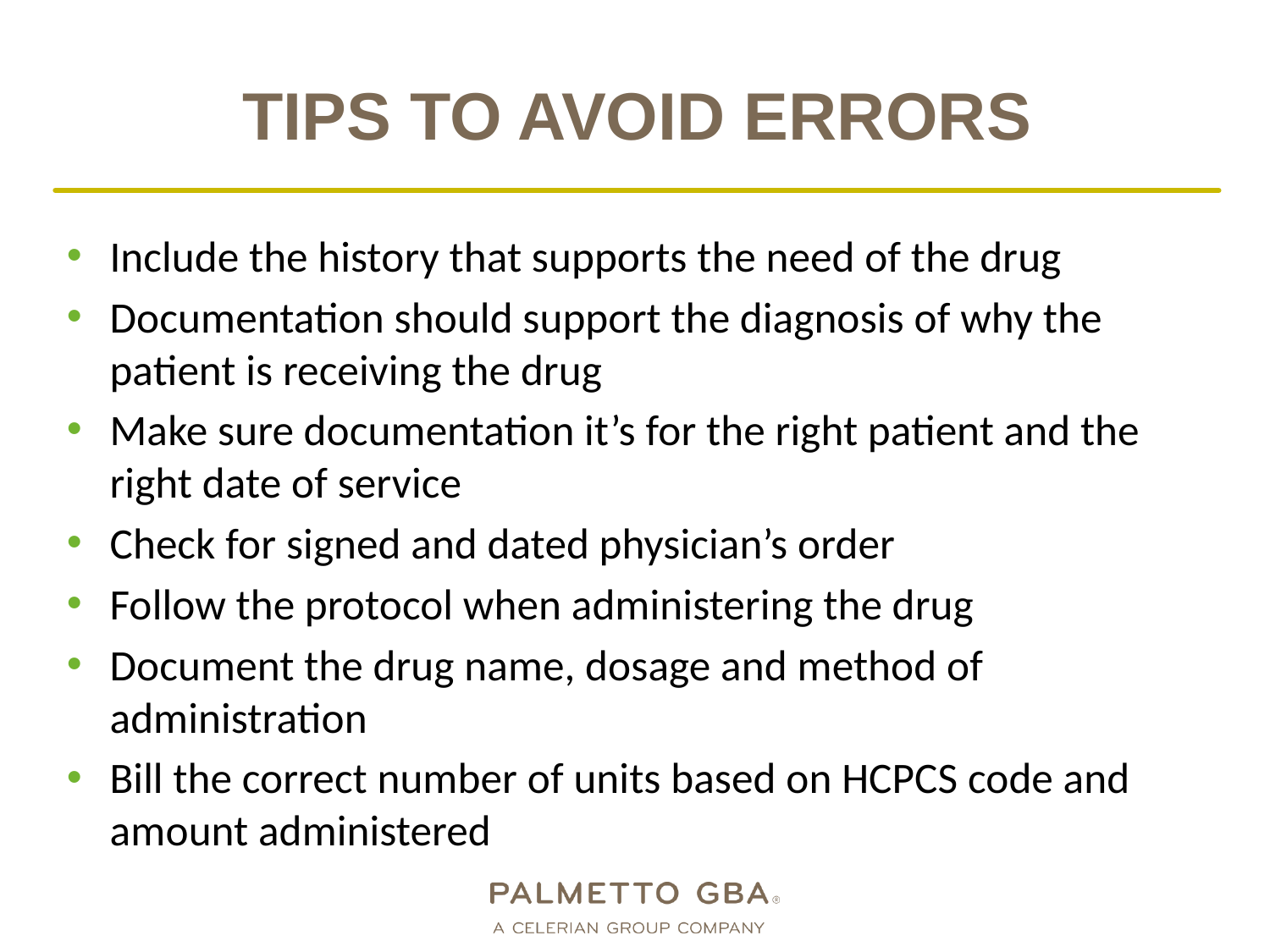

# Tips to Avoid Errors
Include the history that supports the need of the drug
Documentation should support the diagnosis of why the patient is receiving the drug
Make sure documentation it’s for the right patient and the right date of service
Check for signed and dated physician’s order
Follow the protocol when administering the drug
Document the drug name, dosage and method of administration
Bill the correct number of units based on HCPCS code and amount administered